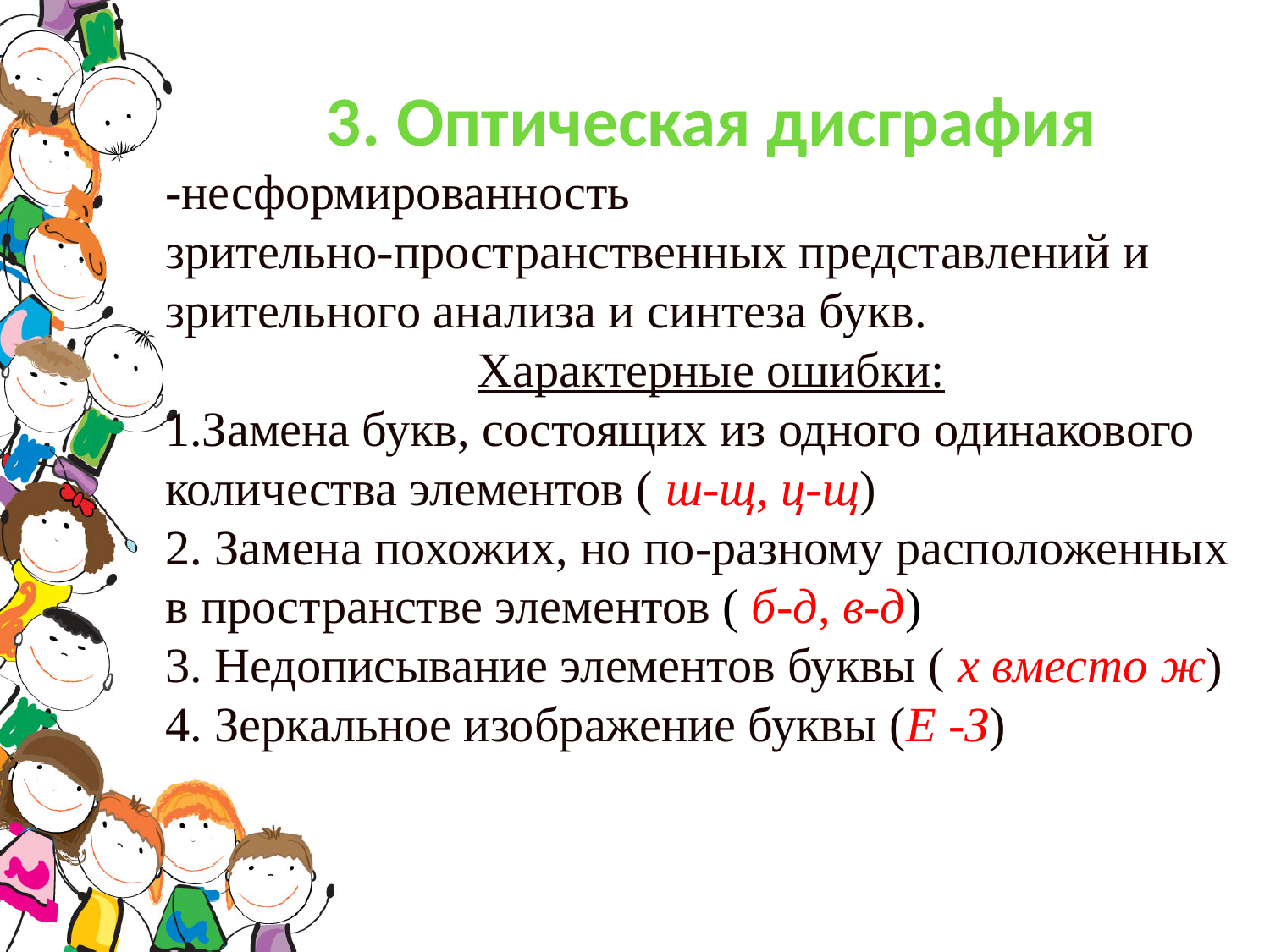

3. Оптическая дисграфия
-несформированность
зрительно-пространственных представлений и зрительного анализа и синтеза букв.
Характерные ошибки:
1.Замена букв, состоящих из одного одинакового количества элементов ( ш-щ, ц-щ)
2. Замена похожих, но по-разному расположенных в пространстве элементов ( б-д, в-д)
3. Недописывание элементов буквы ( х вместо ж)
4. Зеркальное изображение буквы (Е -З)